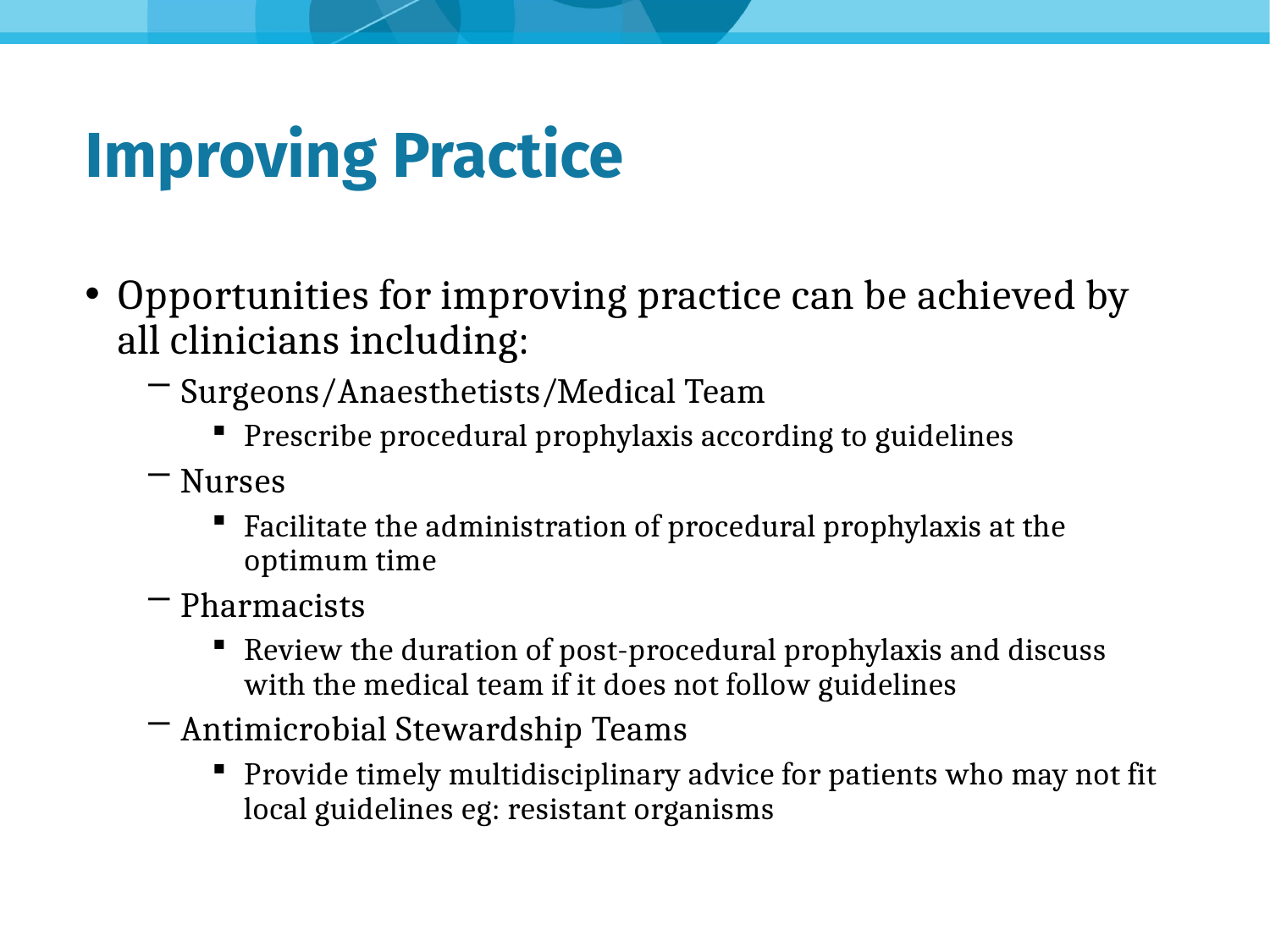

# Improving Practice
Opportunities for improving practice can be achieved by all clinicians including:
Surgeons/Anaesthetists/Medical Team
Prescribe procedural prophylaxis according to guidelines
Nurses
Facilitate the administration of procedural prophylaxis at the optimum time
Pharmacists
Review the duration of post-procedural prophylaxis and discuss with the medical team if it does not follow guidelines
Antimicrobial Stewardship Teams
Provide timely multidisciplinary advice for patients who may not fit local guidelines eg: resistant organisms